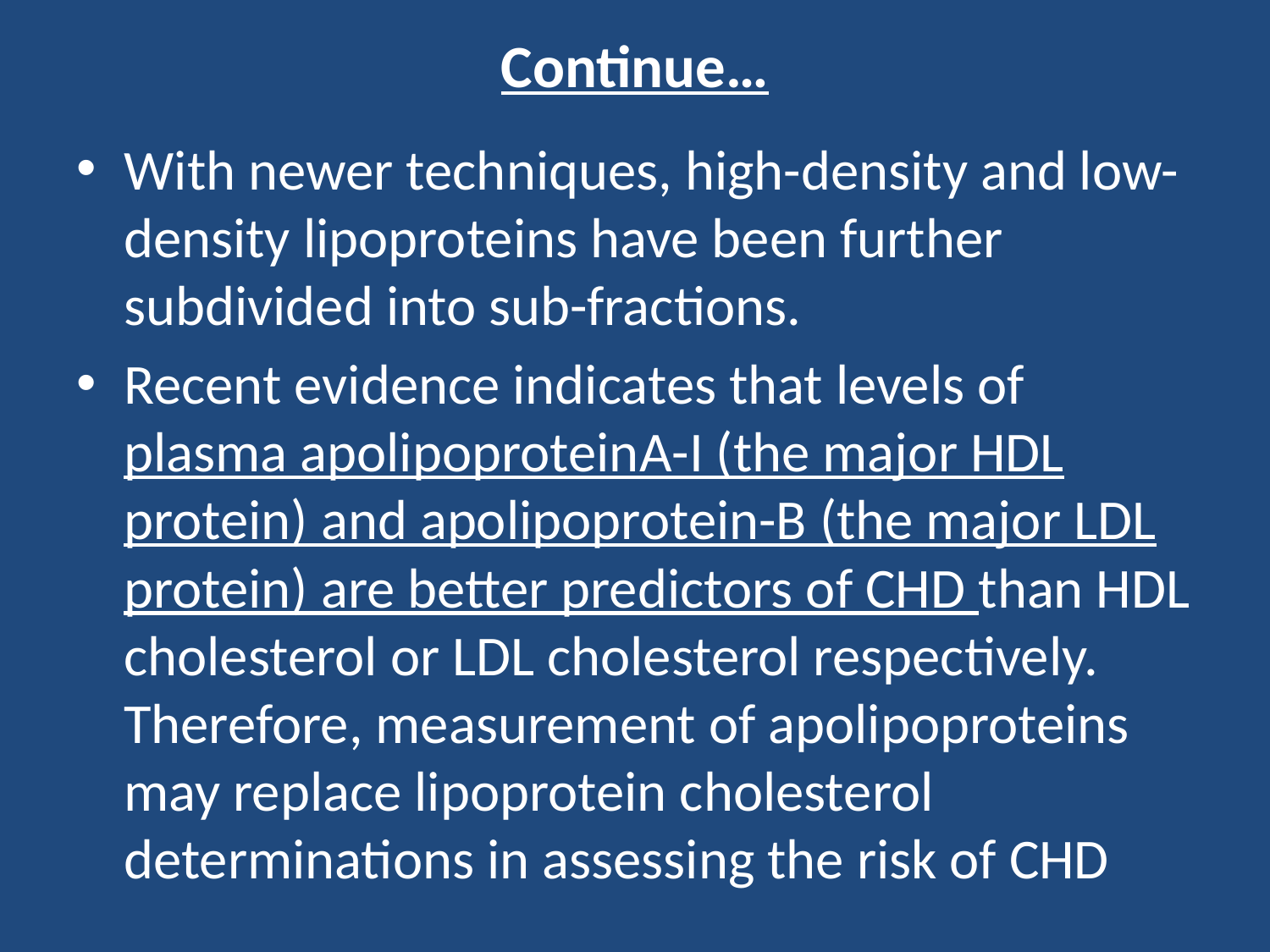

# Continue…
With newer techniques, high-density and low-density lipoproteins have been further subdivided into sub-fractions.
Recent evidence indicates that levels of plasma apolipoprotein­A-I (the major HDL protein) and apolipoprotein-B (the major LDL protein) are better predictors of CHD than HDL cholesterol or LDL cholesterol respectively. Therefore, measurement of apolipoproteins may replace lipoprotein cholesterol determinations in assessing the risk of CHD